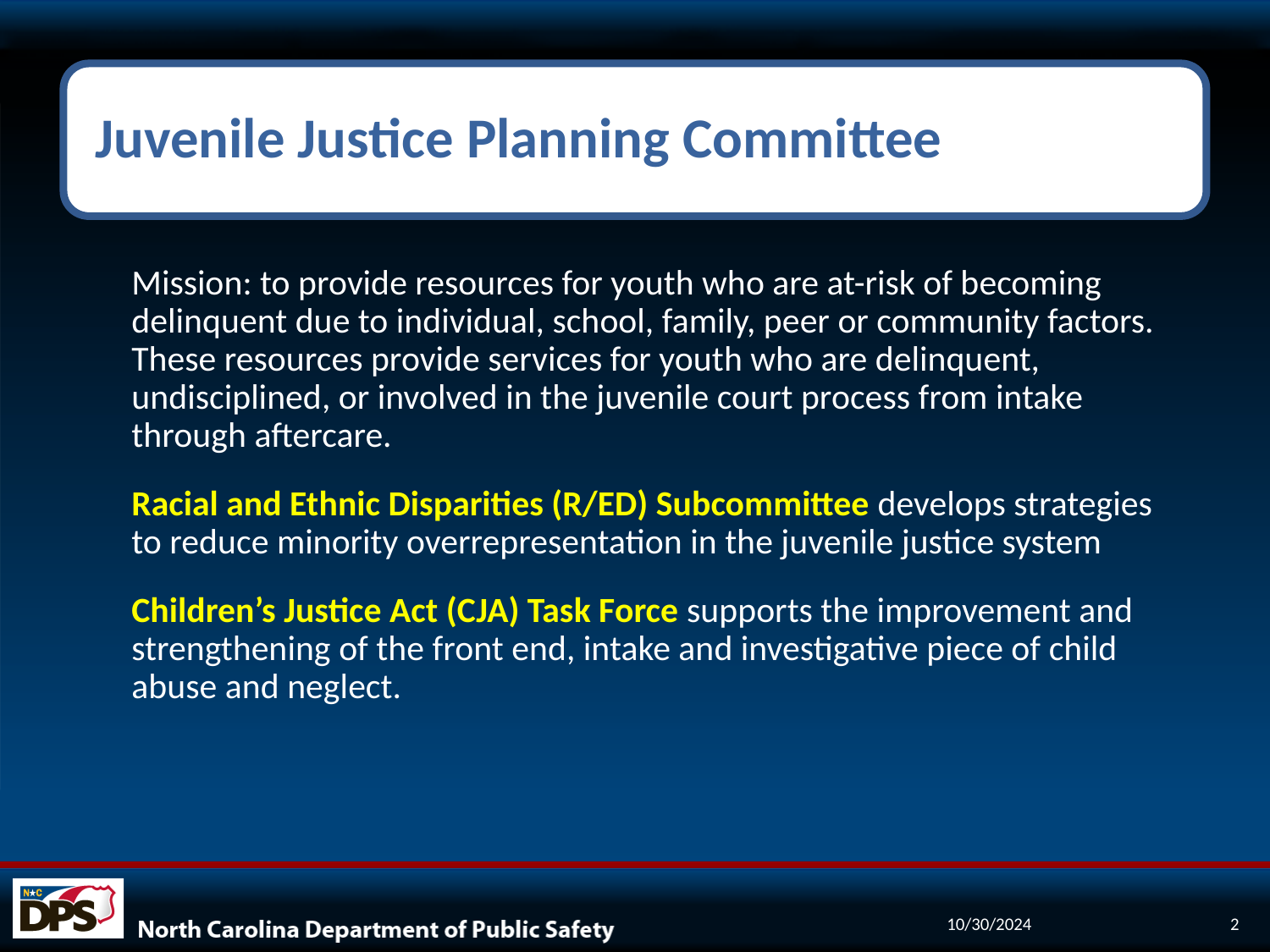

Juvenile Justice Planning Committee

Mission: to provide resources for youth who are at-risk of becoming delinquent due to individual, school, family, peer or community factors. These resources provide services for youth who are delinquent, undisciplined, or involved in the juvenile court process from intake through aftercare.

Racial and Ethnic Disparities (R/ED) Subcommittee develops strategies to reduce minority overrepresentation in the juvenile justice system

Children’s Justice Act (CJA) Task Force supports the improvement and strengthening of the front end, intake and investigative piece of child abuse and neglect.

10/30/2024
2